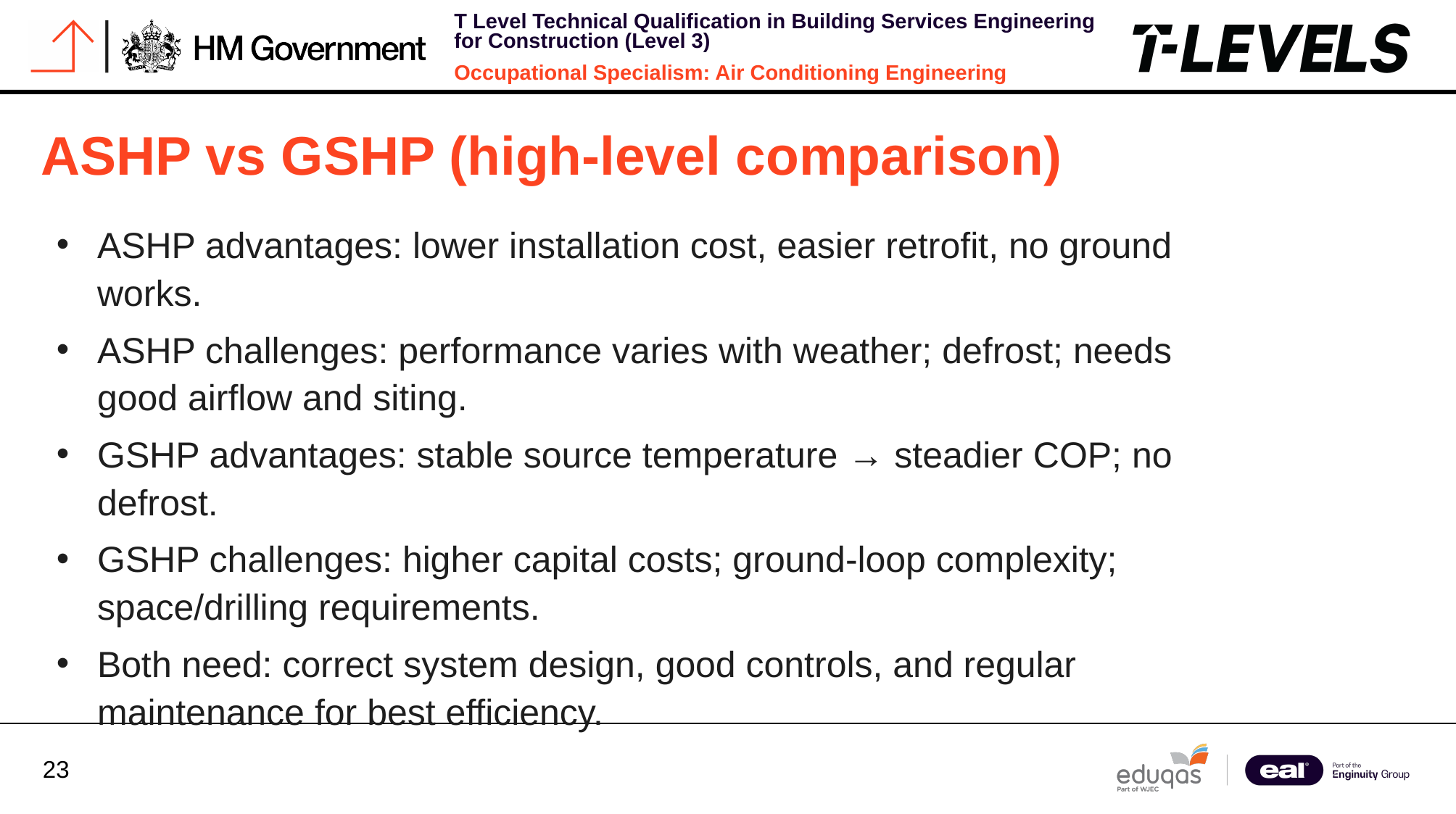

ASHP vs GSHP (high-level comparison)
ASHP advantages: lower installation cost, easier retrofit, no ground works.
ASHP challenges: performance varies with weather; defrost; needs good airflow and siting.
GSHP advantages: stable source temperature → steadier COP; no defrost.
GSHP challenges: higher capital costs; ground-loop complexity; space/drilling requirements.
Both need: correct system design, good controls, and regular maintenance for best efficiency.